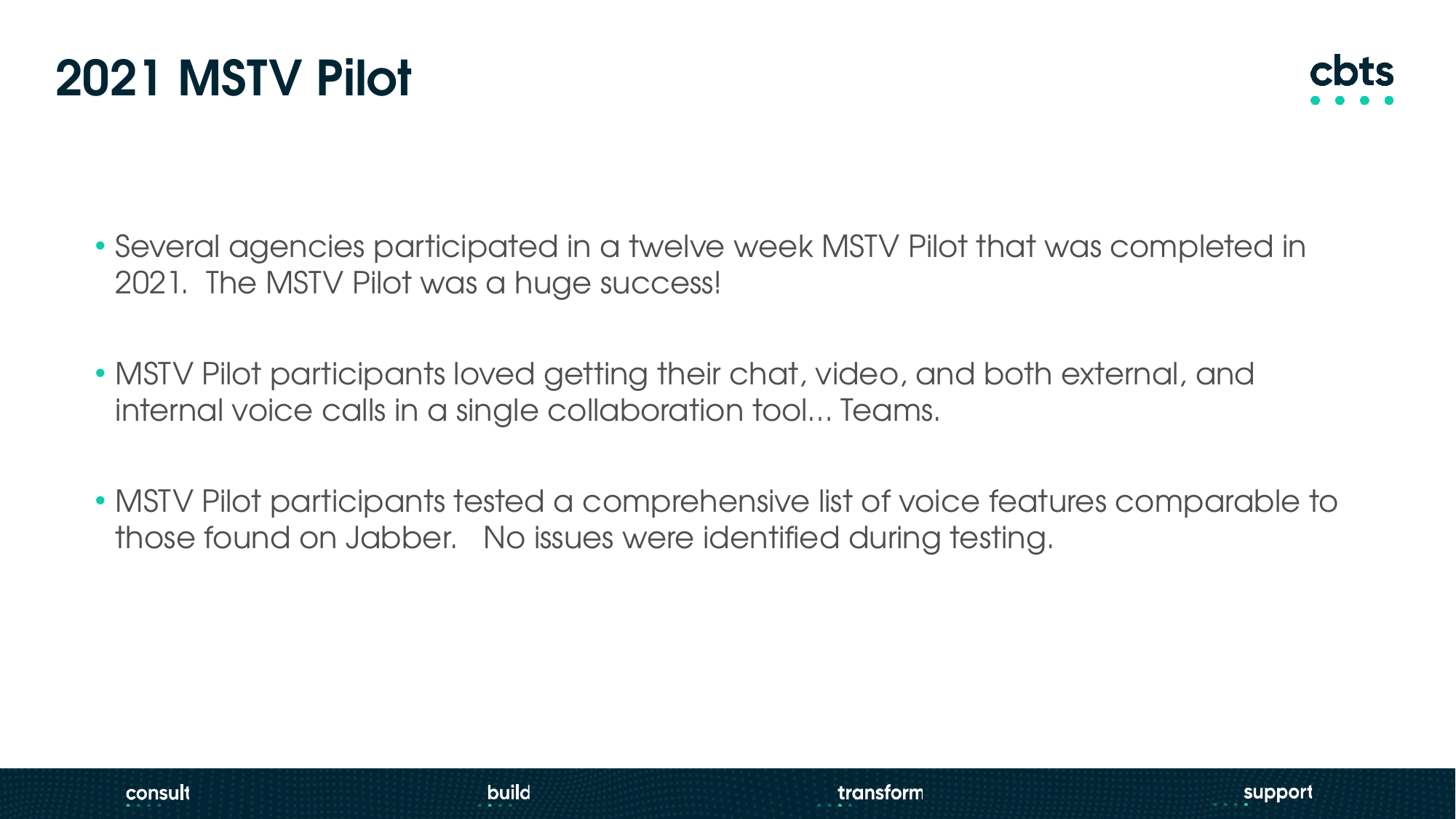

2021 MSTV Pilot

Several agencies participated in a twelve week MSTV Pilot that was completed in 2021.  The MSTV Pilot was a huge success!

MSTV Pilot participants loved getting their chat, video, and both external, and internal voice calls in a single collaboration tool… Teams.

MSTV Pilot participants tested a comprehensive list of voice features comparable to those found on Jabber.   No issues were identified during testing.